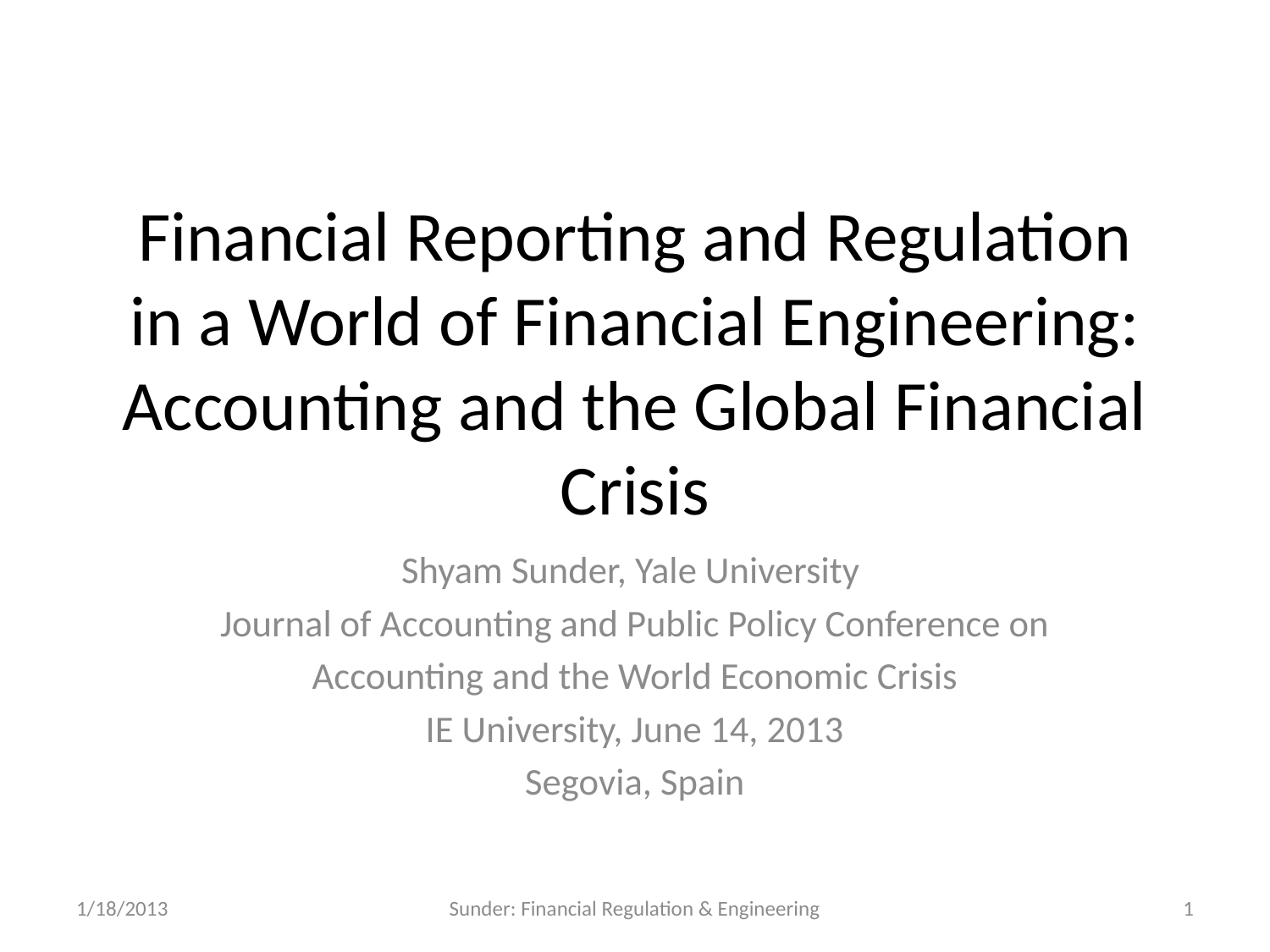

# Financial Reporting and Regulation in a World of Financial Engineering: Accounting and the Global Financial Crisis
Shyam Sunder, Yale University
Journal of Accounting and Public Policy Conference on
Accounting and the World Economic Crisis
IE University, June 14, 2013
Segovia, Spain
1/18/2013
Sunder: Financial Regulation & Engineering
1